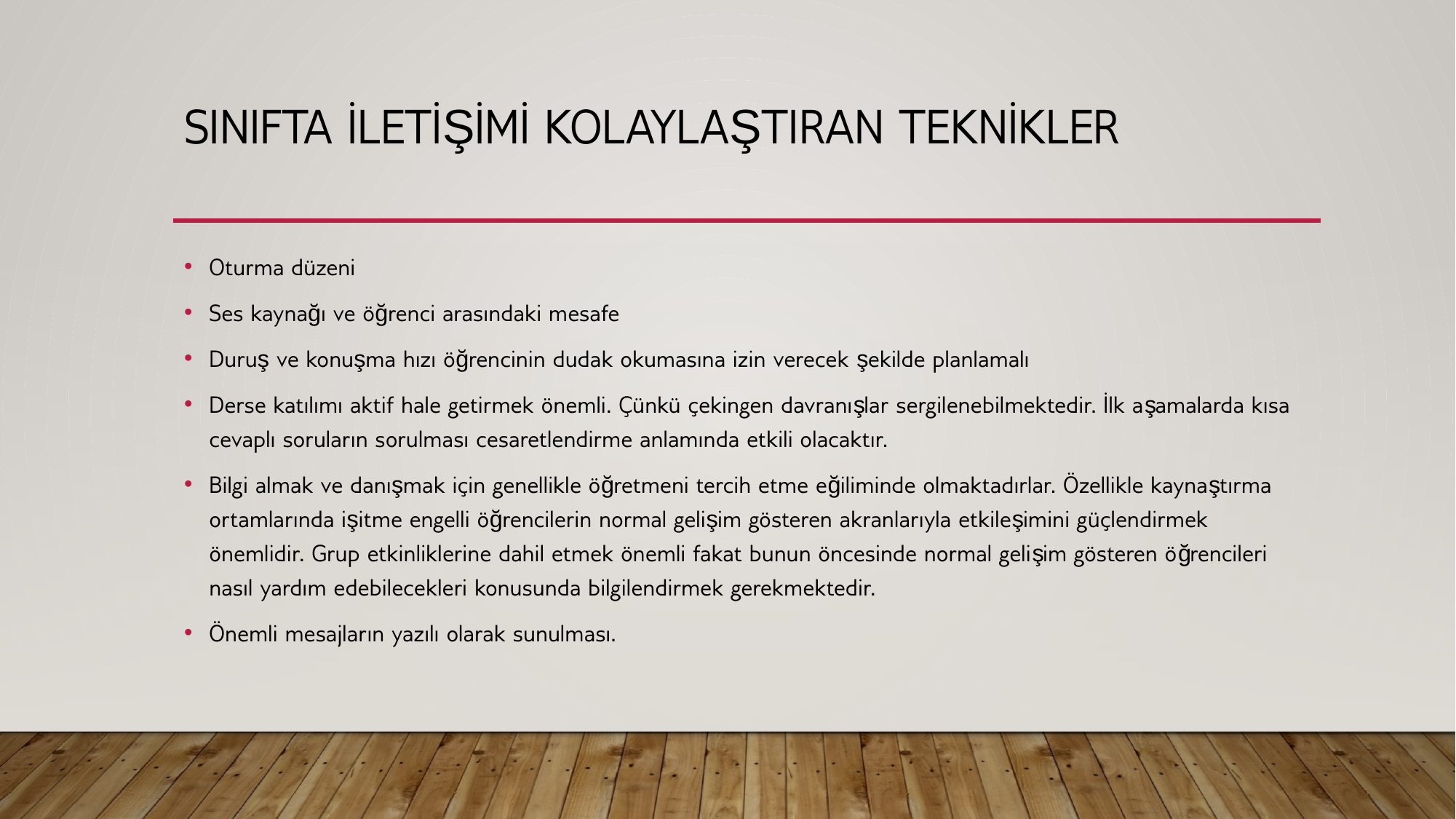

# SINIFTA İLETİŞİMİ KOLAYLAŞTIRAN TEKNİKLER
Oturma düzeni
Ses kaynağı ve öğrenci arasındaki mesafe
Duruş ve konuşma hızı öğrencinin dudak okumasına izin verecek şekilde planlamalı
Derse katılımı aktif hale getirmek önemli. Çünkü çekingen davranışlar sergilenebilmektedir. İlk aşamalarda kısa cevaplı soruların sorulması cesaretlendirme anlamında etkili olacaktır.
Bilgi almak ve danışmak için genellikle öğretmeni tercih etme eğiliminde olmaktadırlar. Özellikle kaynaştırma ortamlarında işitme engelli öğrencilerin normal gelişim gösteren akranlarıyla etkileşimini güçlendirmek önemlidir. Grup etkinliklerine dahil etmek önemli fakat bunun öncesinde normal gelişim gösteren öğrencileri nasıl yardım edebilecekleri konusunda bilgilendirmek gerekmektedir.
Önemli mesajların yazılı olarak sunulması.